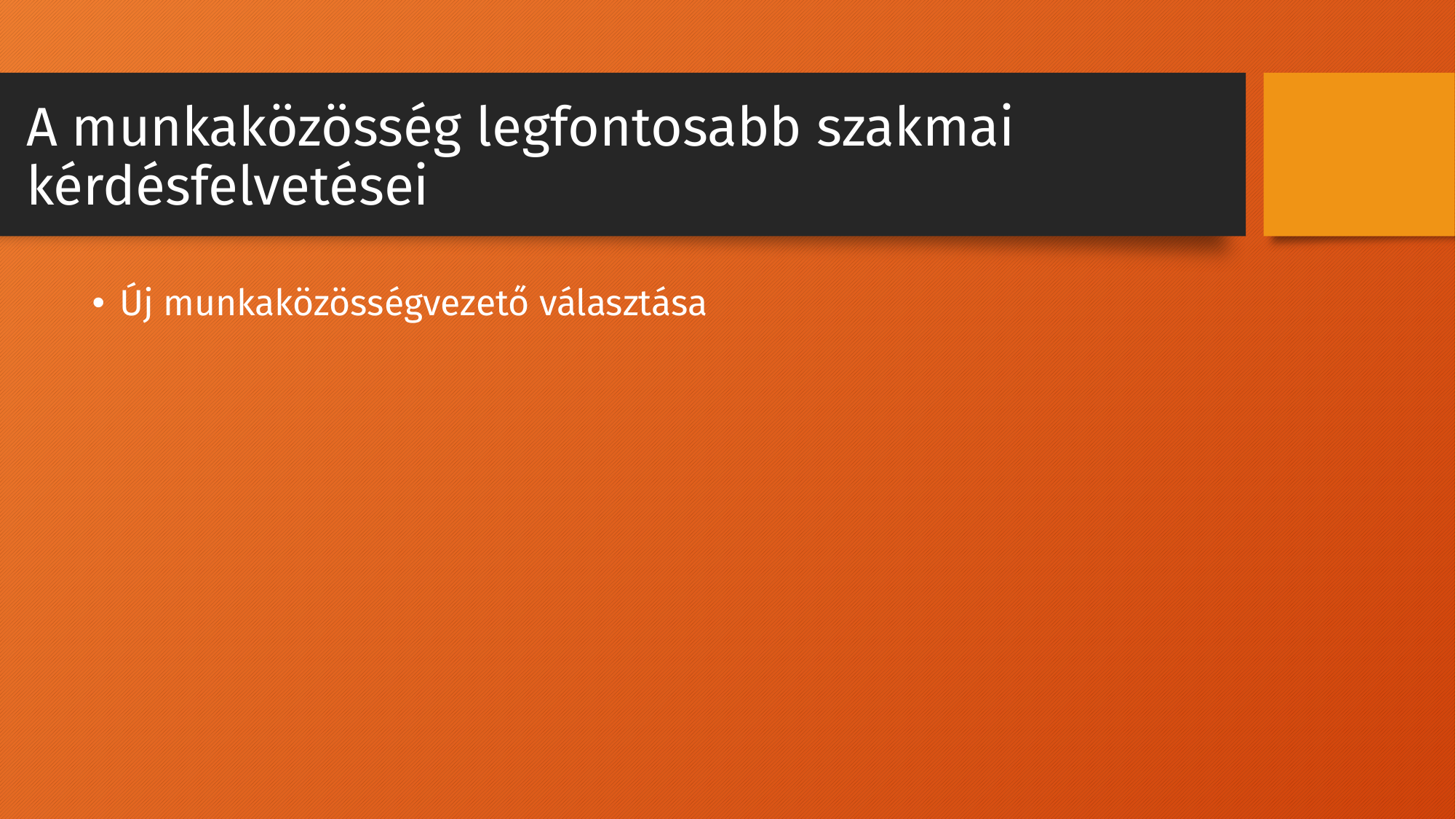

# A munkaközösség legfontosabb szakmai kérdésfelvetései
Új munkaközösségvezető választása